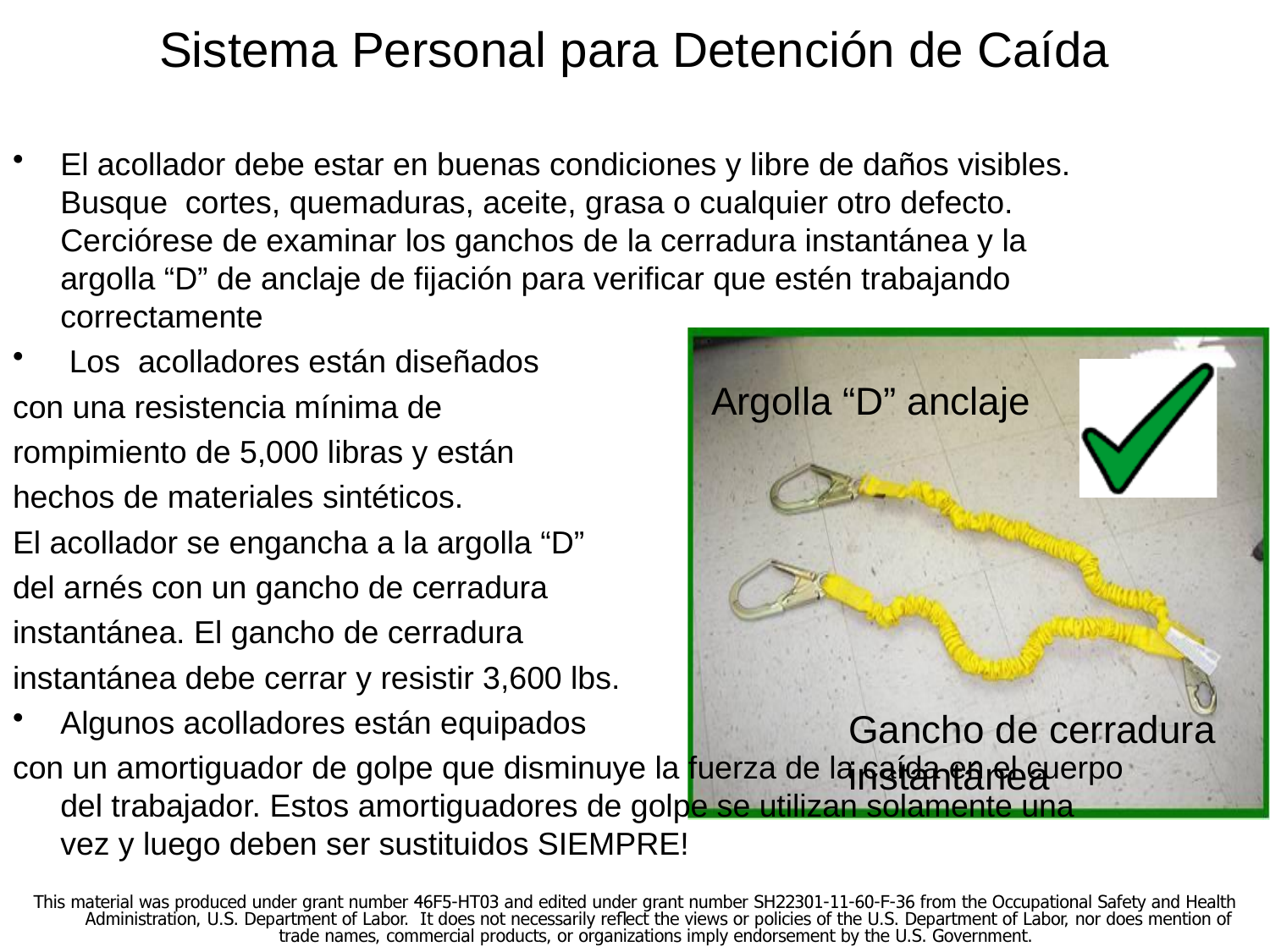

# Sistema Personal para Detención de Caída
El acollador debe estar en buenas condiciones y libre de daños visibles. Busque  cortes, quemaduras, aceite, grasa o cualquier otro defecto. Cerciórese de examinar los ganchos de la cerradura instantánea y la argolla “D” de anclaje de fijación para verificar que estén trabajando correctamente
 Los  acolladores están diseñados
con una resistencia mínima de
rompimiento de 5,000 libras y están
hechos de materiales sintéticos.
El acollador se engancha a la argolla “D”
del arnés con un gancho de cerradura
instantánea. El gancho de cerradura
instantánea debe cerrar y resistir 3,600 lbs.
Algunos acolladores están equipados
con un amortiguador de golpe que disminuye la fuerza de la caída en el cuerpo del trabajador. Estos amortiguadores de golpe se utilizan solamente una vez y luego deben ser sustituidos SIEMPRE!

Argolla “D” anclaje
Gancho de cerradura instantánea

This material was produced under grant number 46F5-HT03 and edited under grant number SH22301-11-60-F-36 from the Occupational Safety and Health Administration, U.S. Department of Labor.  It does not necessarily reflect the views or policies of the U.S. Department of Labor, nor does mention of trade names, commercial products, or organizations imply endorsement by the U.S. Government.